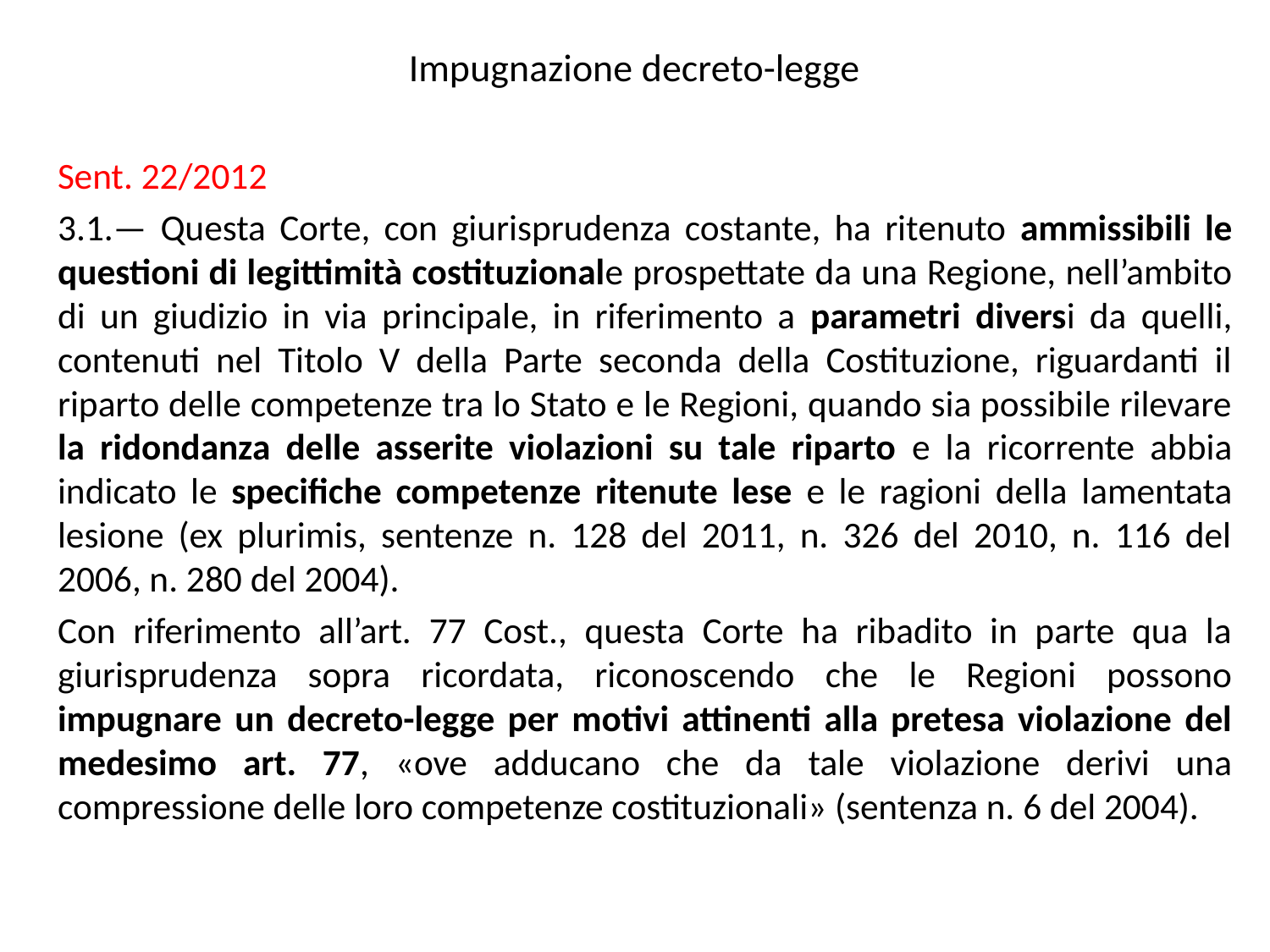

# Impugnazione decreto-legge
Sent. 22/2012
3.1.— Questa Corte, con giurisprudenza costante, ha ritenuto ammissibili le questioni di legittimità costituzionale prospettate da una Regione, nell’ambito di un giudizio in via principale, in riferimento a parametri diversi da quelli, contenuti nel Titolo V della Parte seconda della Costituzione, riguardanti il riparto delle competenze tra lo Stato e le Regioni, quando sia possibile rilevare la ridondanza delle asserite violazioni su tale riparto e la ricorrente abbia indicato le specifiche competenze ritenute lese e le ragioni della lamentata lesione (ex plurimis, sentenze n. 128 del 2011, n. 326 del 2010, n. 116 del 2006, n. 280 del 2004).
Con riferimento all’art. 77 Cost., questa Corte ha ribadito in parte qua la giurisprudenza sopra ricordata, riconoscendo che le Regioni possono impugnare un decreto-legge per motivi attinenti alla pretesa violazione del medesimo art. 77, «ove adducano che da tale violazione derivi una compressione delle loro competenze costituzionali» (sentenza n. 6 del 2004).